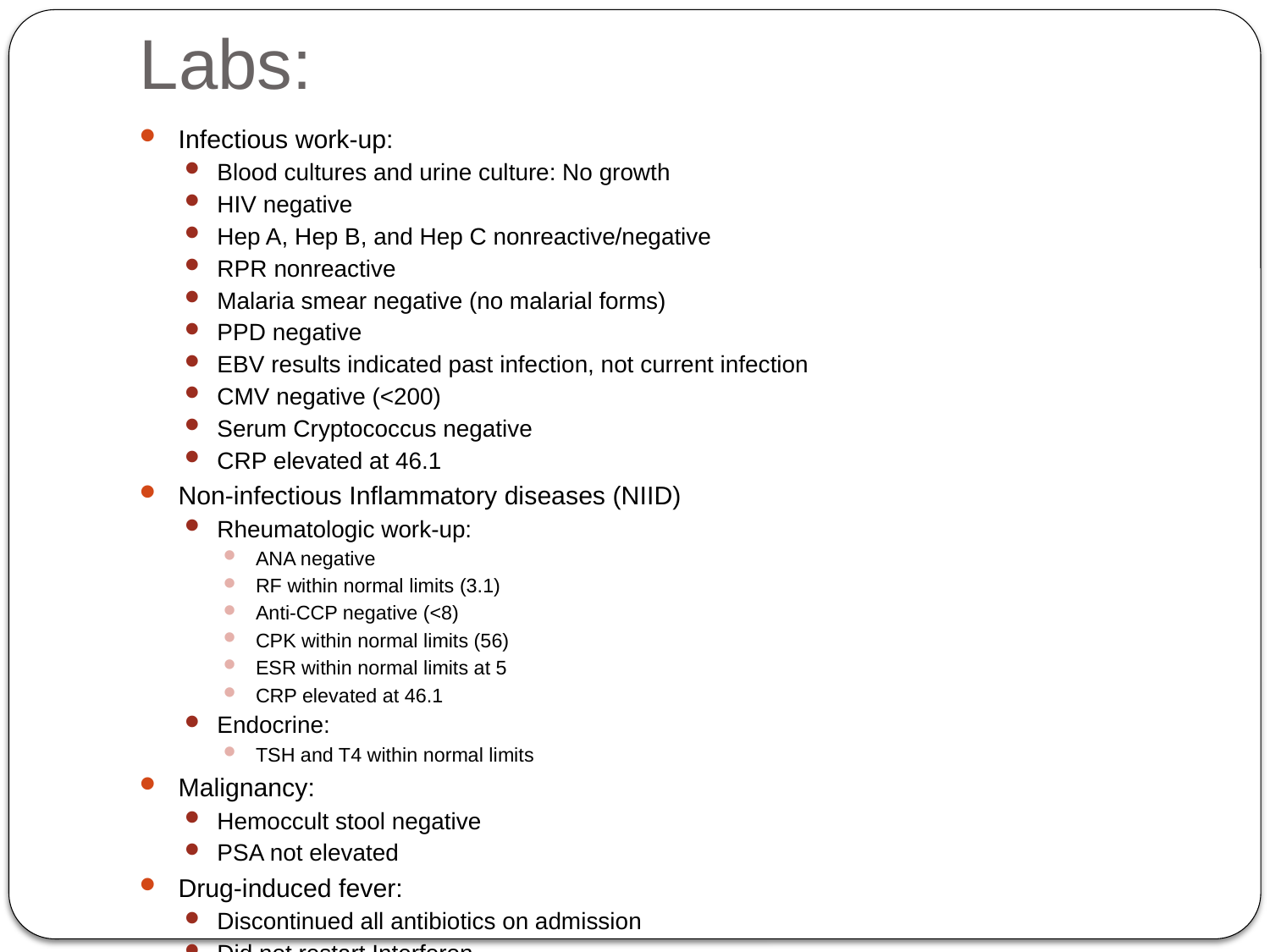

# Labs:
Infectious work-up:
Blood cultures and urine culture: No growth
HIV negative
Hep A, Hep B, and Hep C nonreactive/negative
RPR nonreactive
Malaria smear negative (no malarial forms)
PPD negative
EBV results indicated past infection, not current infection
CMV negative (<200)
Serum Cryptococcus negative
CRP elevated at 46.1
Non-infectious Inflammatory diseases (NIID)
Rheumatologic work-up:
ANA negative
RF within normal limits (3.1)
Anti-CCP negative (<8)
CPK within normal limits (56)
ESR within normal limits at 5
CRP elevated at 46.1
Endocrine:
TSH and T4 within normal limits
Malignancy:
Hemoccult stool negative
PSA not elevated
Drug-induced fever:
Discontinued all antibiotics on admission
Did not restart Interferon